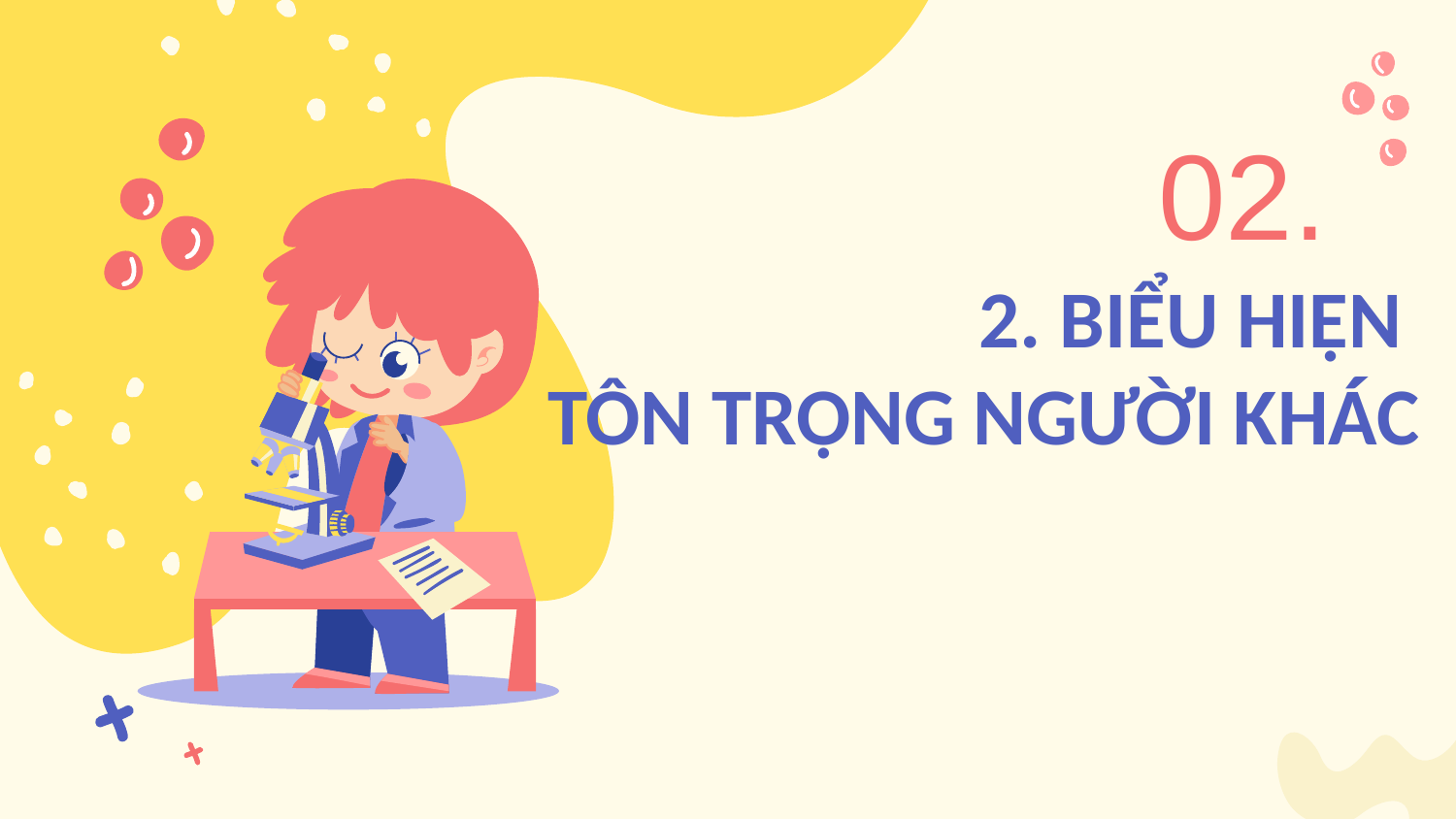

02.

# 2. BIỂU HIỆN TÔN TRỌNG NGƯỜI KHÁC